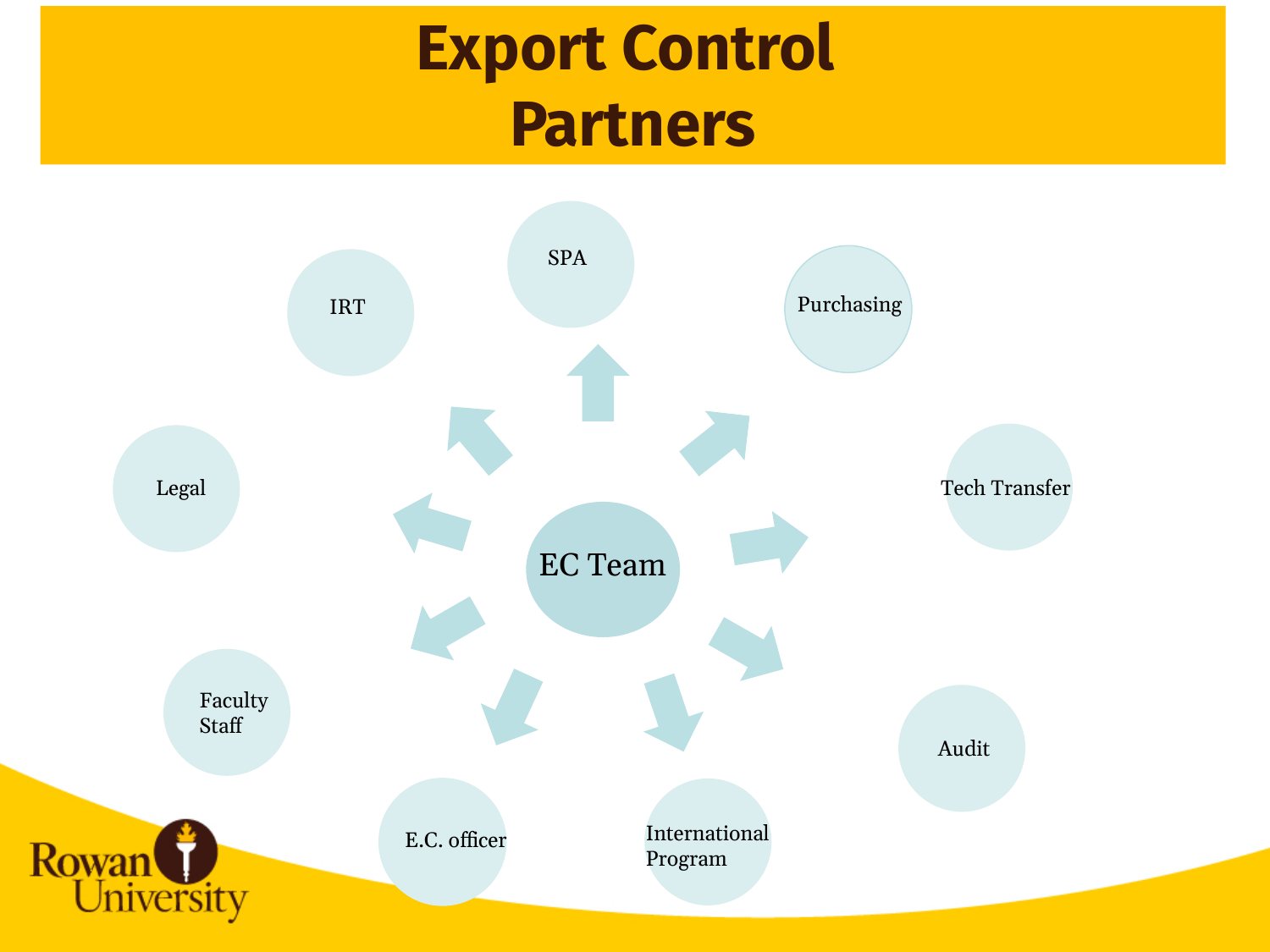

# Export Control Partners

SPA

Purchasing
IRT

Legal
Tech Transfer

EC Team

Faculty
Staff

Audit
E.C. officer

International
Program